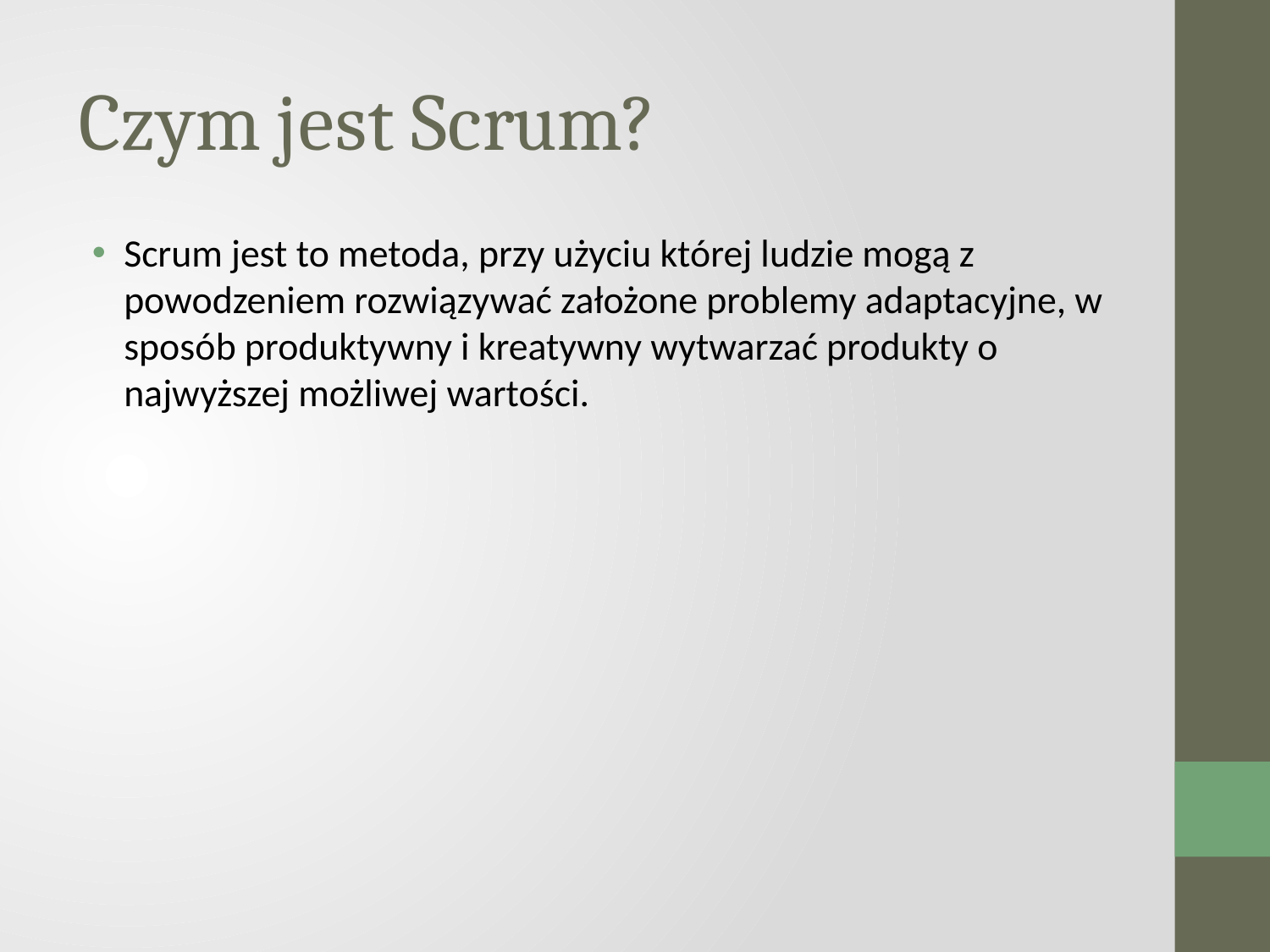

# Czym jest Scrum?
Scrum jest to metoda, przy użyciu której ludzie mogą z powodzeniem rozwiązywać założone problemy adaptacyjne, w sposób produktywny i kreatywny wytwarzać produkty o najwyższej możliwej wartości.